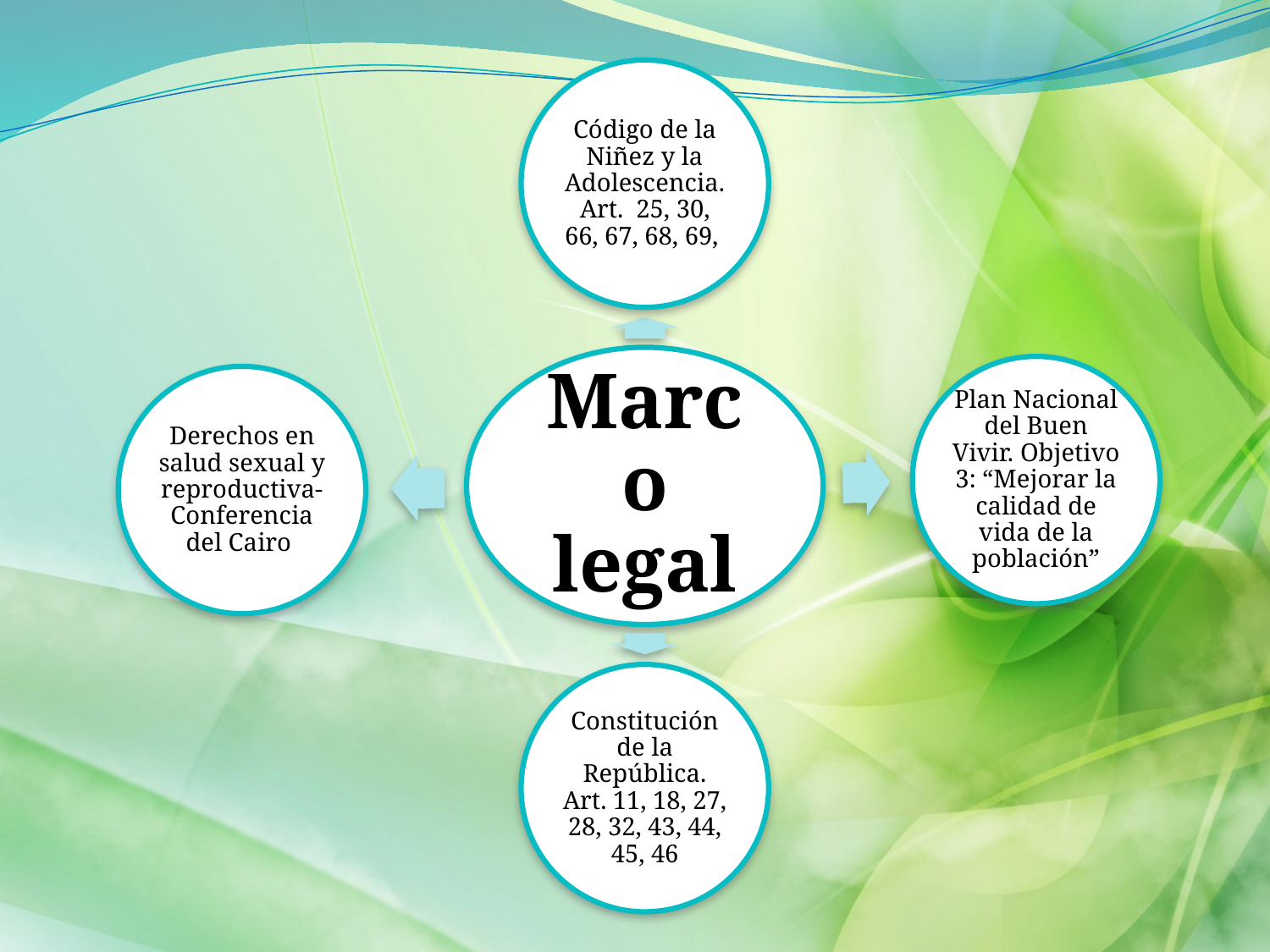

Marco legal

Código de la Niñez y la Adolescencia. Art.  25, 30, 66, 67, 68, 69,

Plan Nacional del Buen Vivir. Objetivo 3: “Mejorar la calidad de vida de la población”

Constitución de la República. Art. 11, 18, 27, 28, 32, 43, 44, 45, 46

Derechos en salud sexual y reproductiva-Conferencia del Cairo